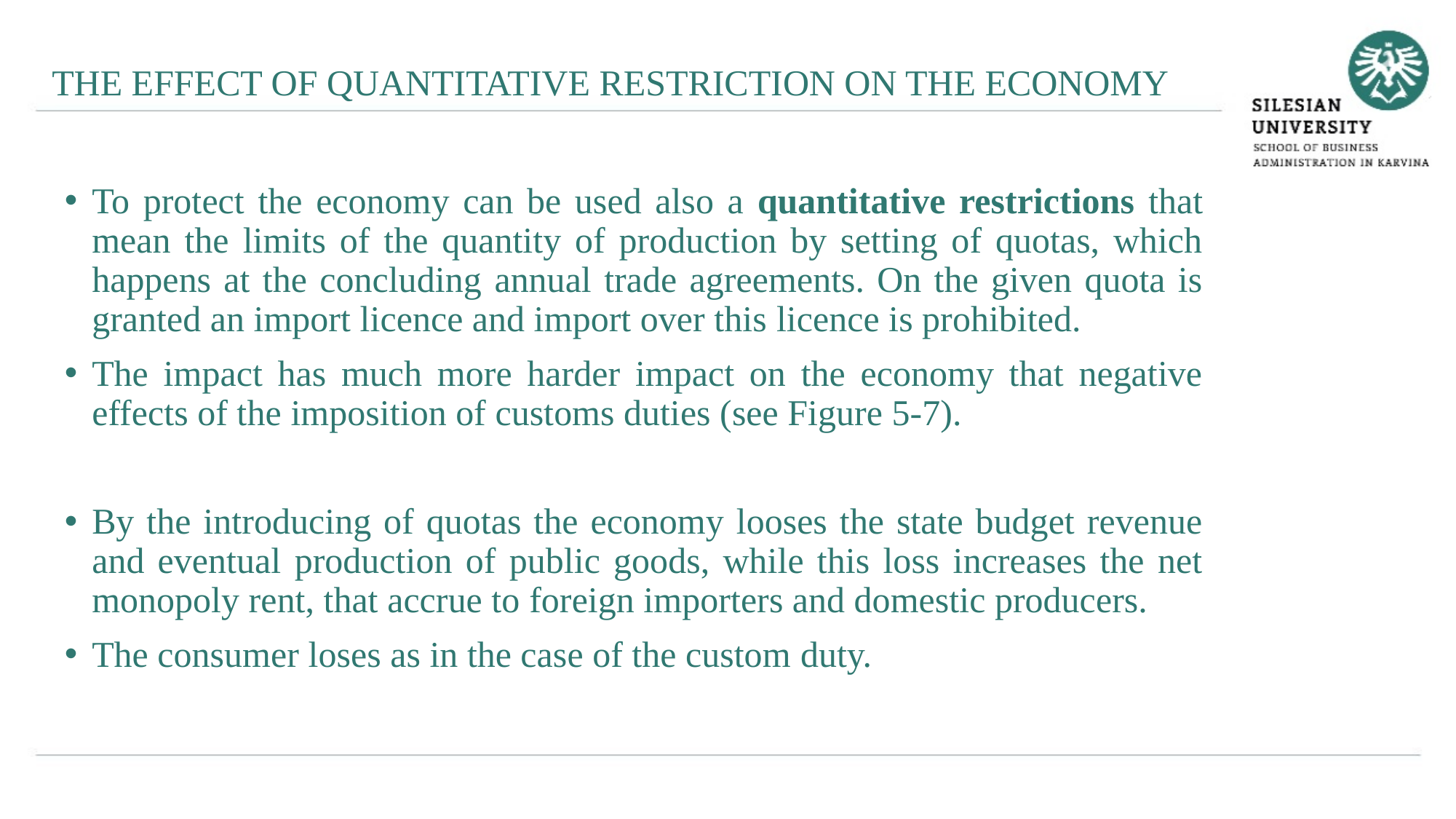

THE EFFECT OF QUANTITATIVE RESTRICTION ON THE ECONOMY
To protect the economy can be used also a quantitative restrictions that mean the limits of the quantity of production by setting of quotas, which happens at the concluding annual trade agreements. On the given quota is granted an import licence and import over this licence is prohibited.
The impact has much more harder impact on the economy that negative effects of the imposition of customs duties (see Figure 5-7).

By the introducing of quotas the economy looses the state budget revenue and eventual production of public goods, while this loss increases the net monopoly rent, that accrue to foreign importers and domestic producers.
The consumer loses as in the case of the custom duty.